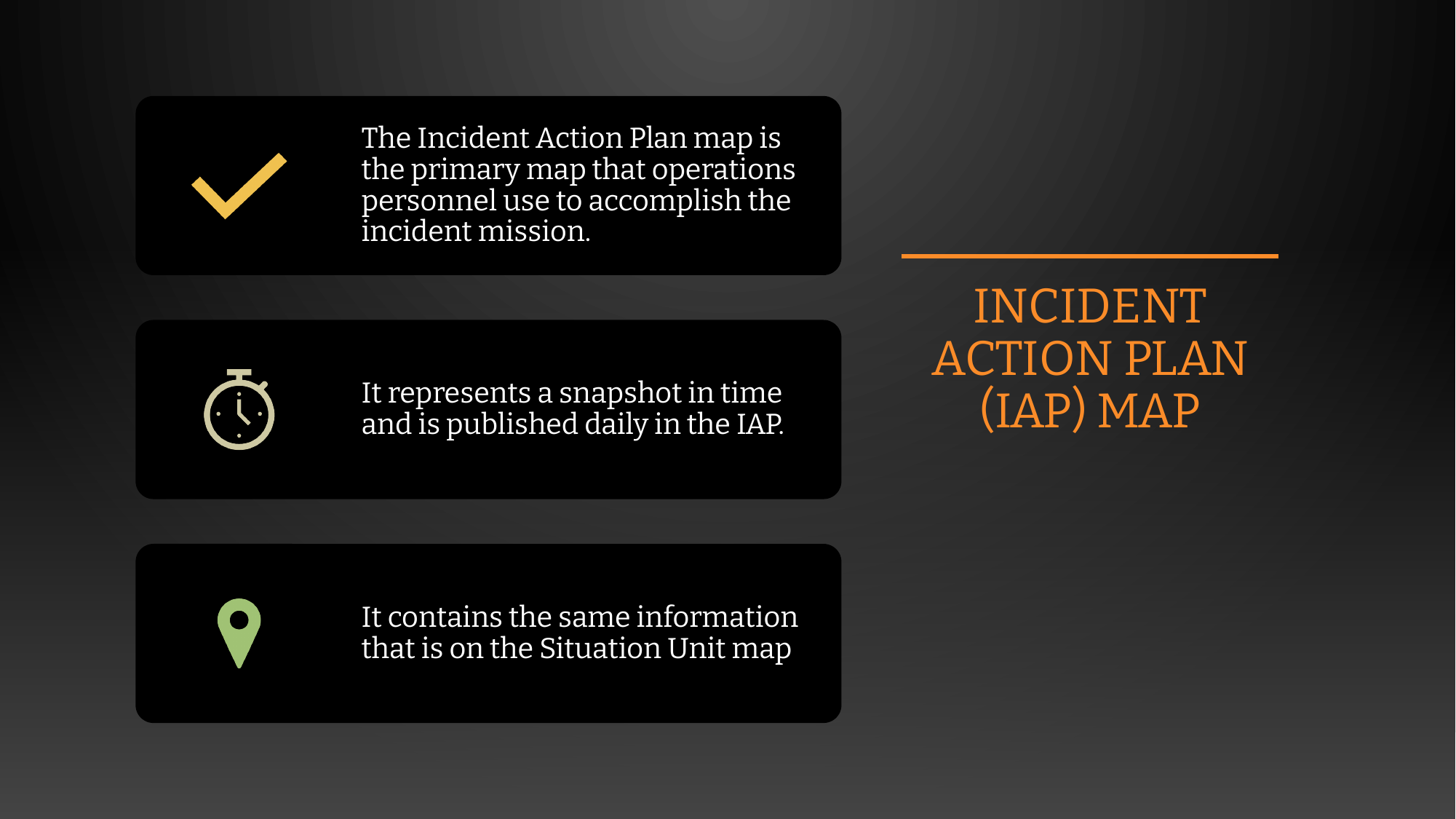

The Incident Action Plan map is the primary map that operations personnel use to accomplish the incident mission.
It represents a snapshot in time and is published daily in the IAP.
It contains the same information that is on the Situation Unit map

# Incident Action Plan (IAP) Map